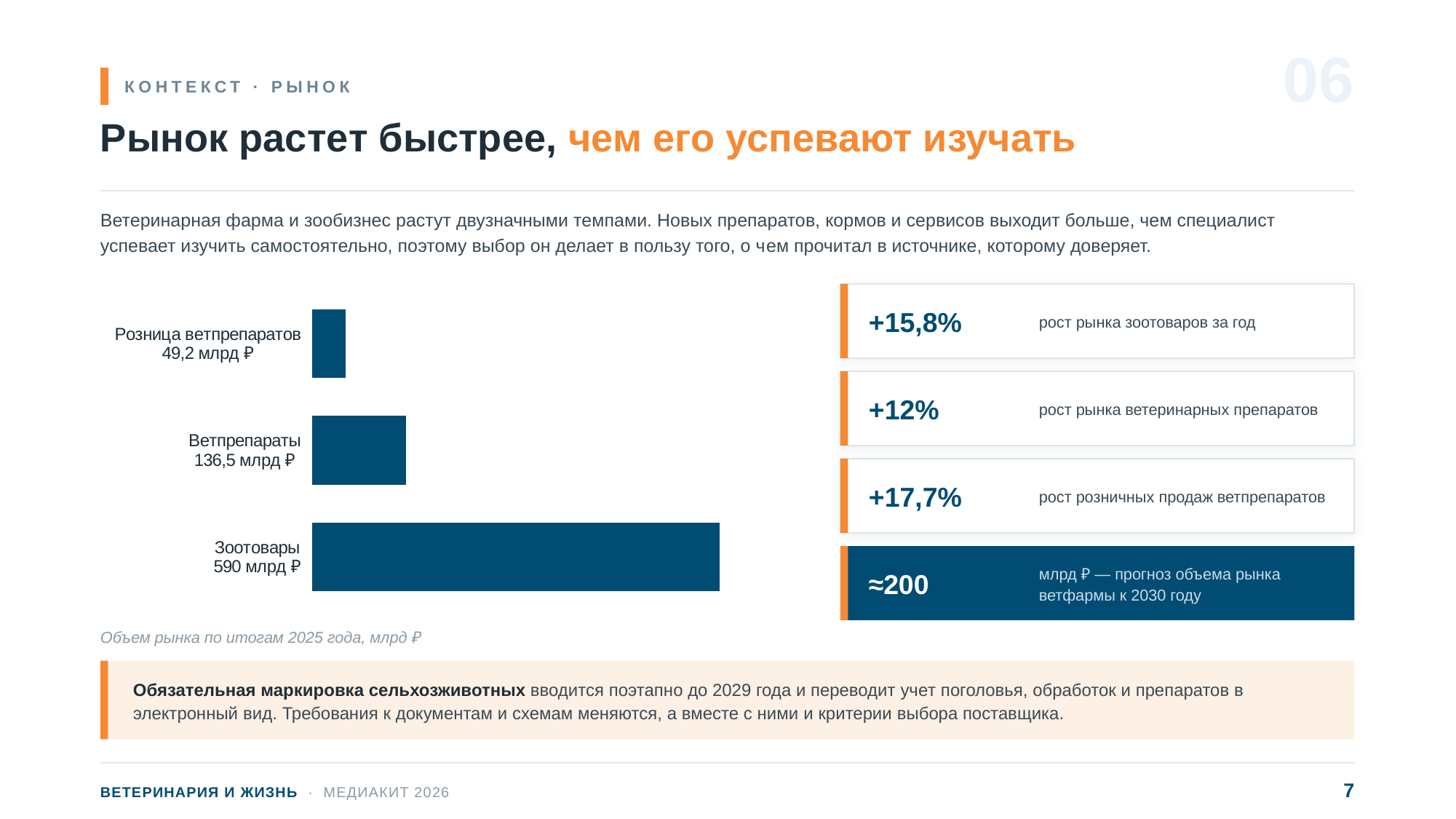

06

КОНТЕКСТ · РЫНОК
Рынок растет быстрее, чем его успевают изучать

Ветеринарная фарма и зообизнес растут двузначными темпами. Новых препаратов, кормов и сервисов выходит больше, чем специалист успевает изучить самостоятельно, поэтому выбор он делает в пользу того, о чем прочитал в источнике, которому доверяет.

### Chart

| Category | Объём рынка, млрд ₽ |
|---|---|
| Зоотовары
590 млрд ₽ | 590.0 |
| Ветпрепараты
136,5 млрд ₽ | 136.5 |
| Розница ветпрепаратов
49,2 млрд ₽ | 49.2 |

+15,8%
рост рынка зоотоваров за год

+12%
рост рынка ветеринарных препаратов

+17,7%
рост розничных продаж ветпрепаратов

≈200
млрд ₽ — прогноз объема рынка ветфармы к 2030 году
Объем рынка по итогам 2025 года, млрд ₽

Обязательная маркировка сельхозживотных вводится поэтапно до 2029 года и переводит учет поголовья, обработок и препаратов в электронный вид. Требования к документам и схемам меняются, а вместе с ними и критерии выбора поставщика.

7
ВЕТЕРИНАРИЯ И ЖИЗНЬ  ·  МЕДИАКИТ 2026